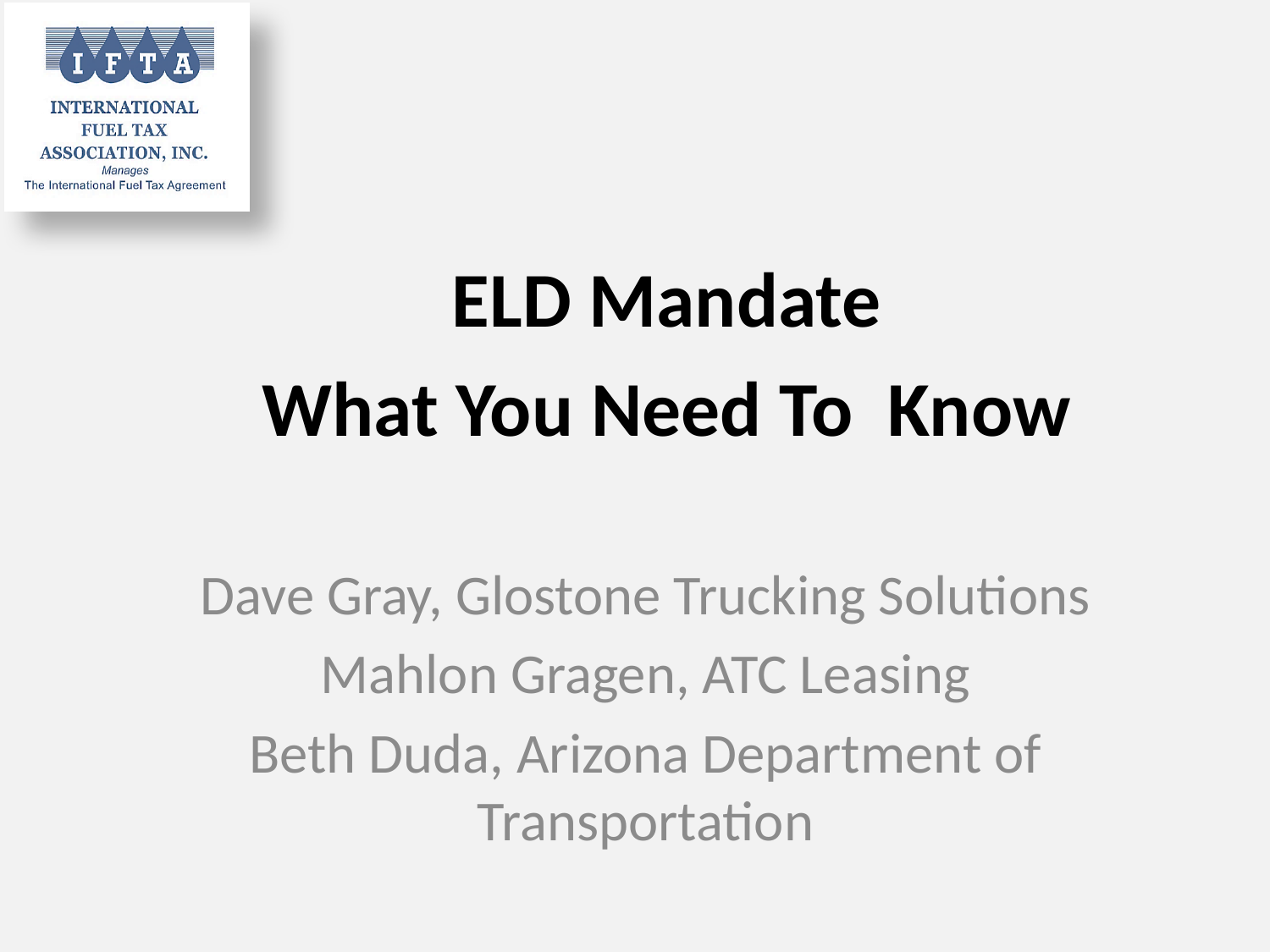

ELD Mandate
What You Need To  Know
Dave Gray, Glostone Trucking Solutions
Mahlon Gragen, ATC Leasing
Beth Duda, Arizona Department of Transportation